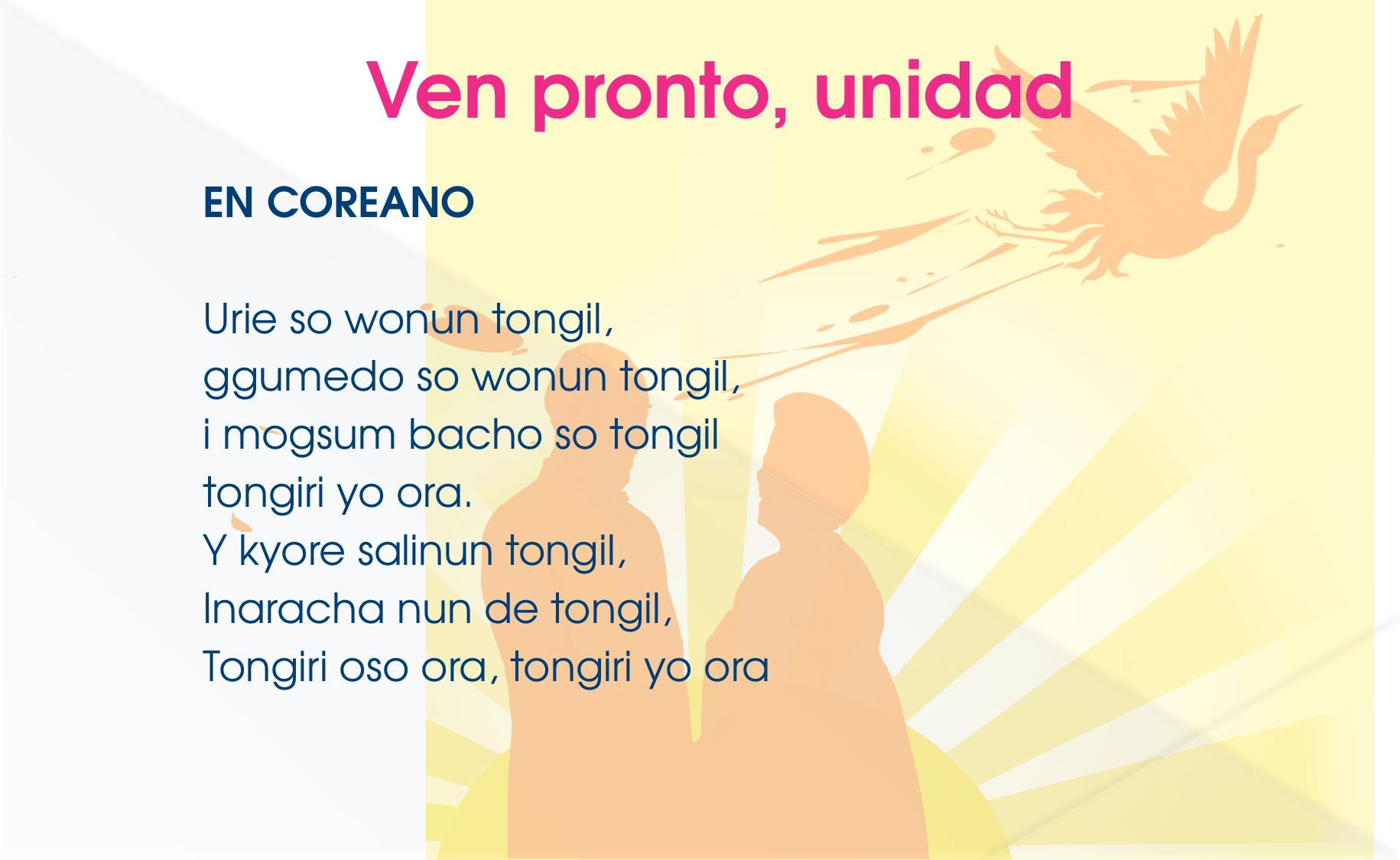

Ven pronto, unidad
EN COREANO

Urie so wonun tongil,
ggumedo so wonun tongil,
i mogsum bacho so tongil
tongiri yo ora.
Y kyore salinun tongil,
Inaracha nun de tongil,
Tongiri oso ora, tongiri yo ora